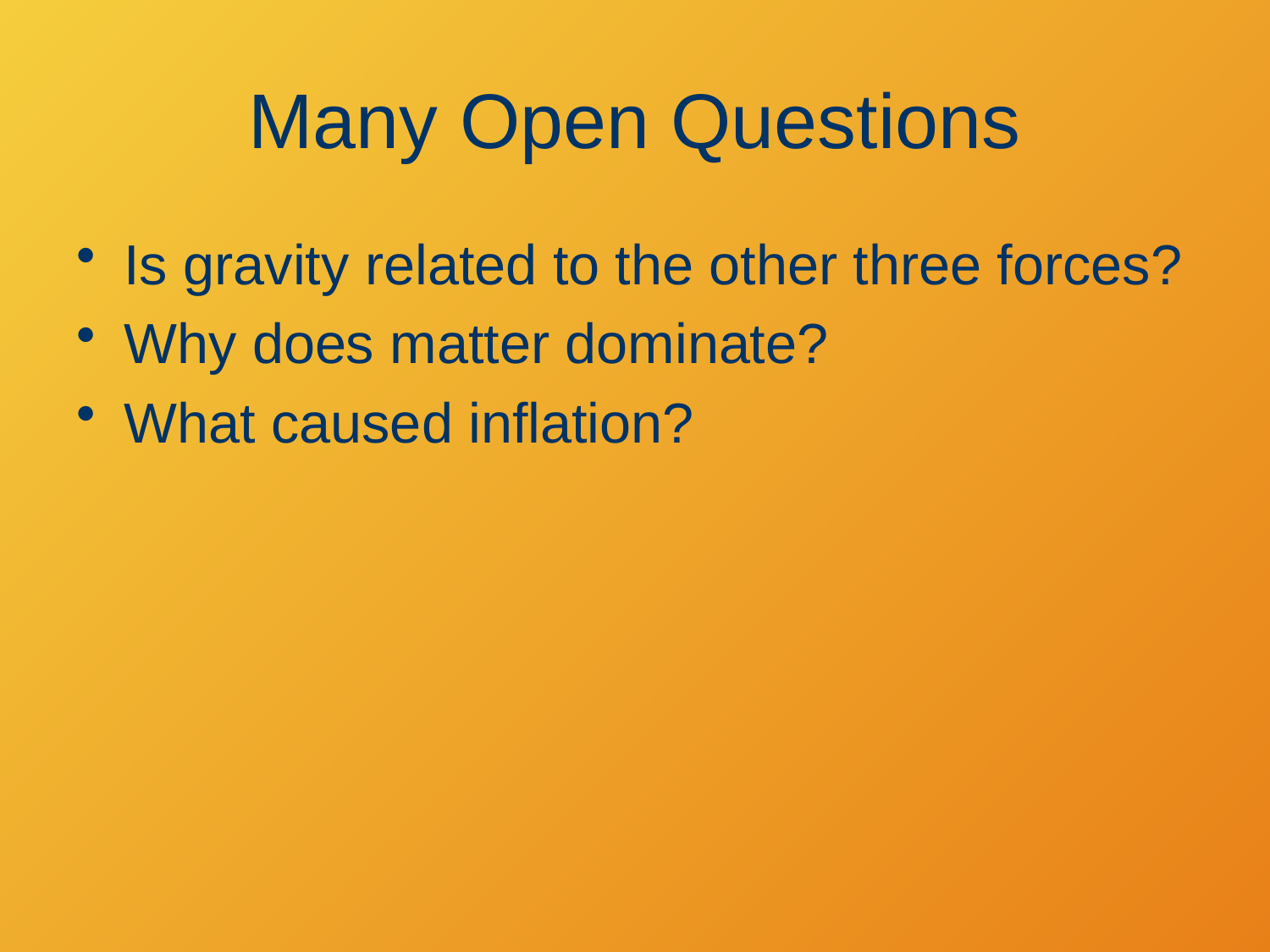

# Many Open Questions
Is gravity related to the other three forces?
Why does matter dominate?
What caused inflation?